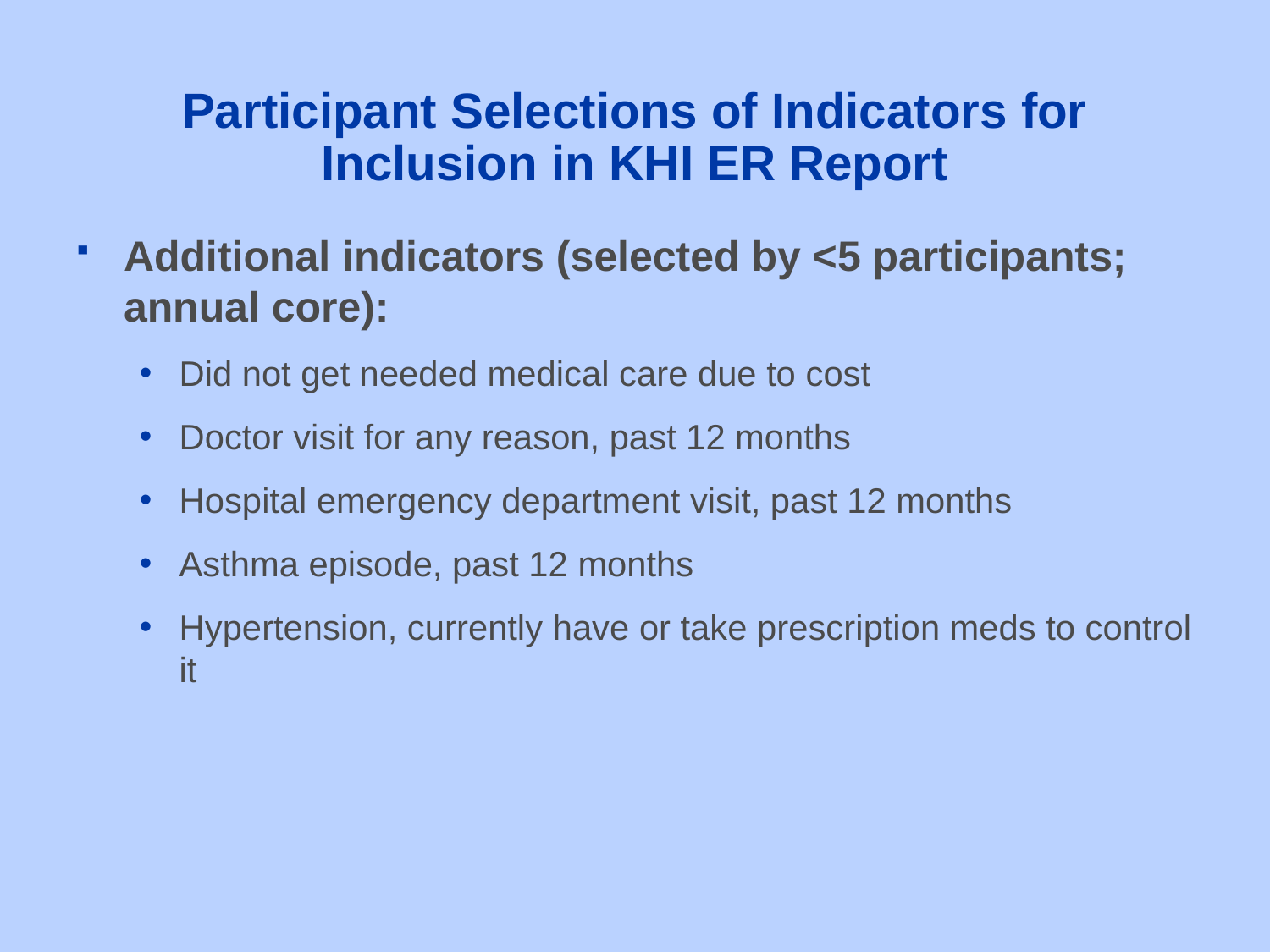

# Participant Selections of Indicators for Inclusion in KHI ER Report
Additional indicators (selected by <5 participants; annual core):
Did not get needed medical care due to cost
Doctor visit for any reason, past 12 months
Hospital emergency department visit, past 12 months
Asthma episode, past 12 months
Hypertension, currently have or take prescription meds to control it